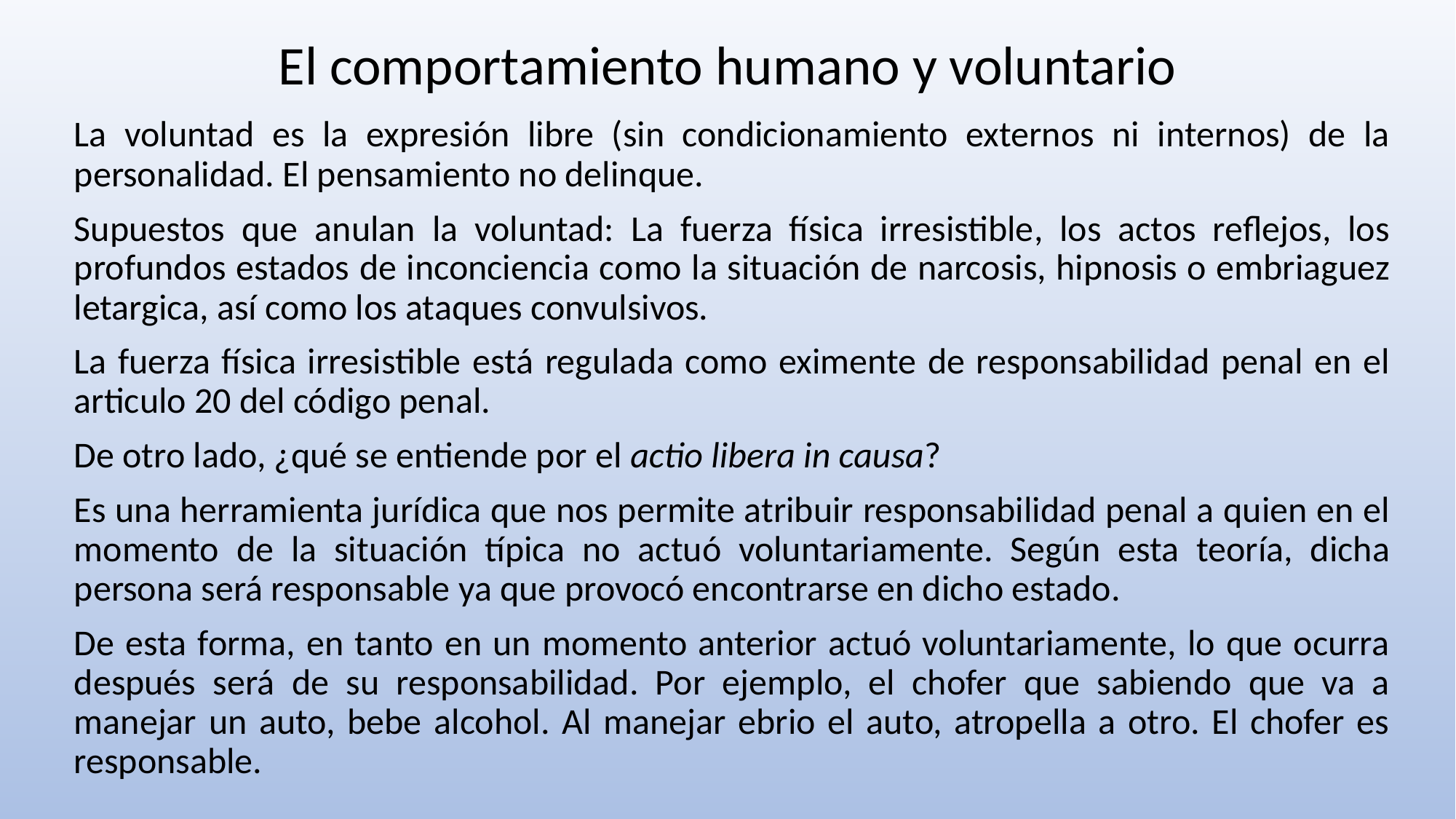

# El comportamiento humano y voluntario
La voluntad es la expresión libre (sin condicionamiento externos ni internos) de la personalidad. El pensamiento no delinque.

Supuestos que anulan la voluntad: La fuerza física irresistible, los actos reflejos, los profundos estados de inconciencia como la situación de narcosis, hipnosis o embriaguez letargica, así como los ataques convulsivos.
La fuerza física irresistible está regulada como eximente de responsabilidad penal en el articulo 20 del código penal.
De otro lado, ¿qué se entiende por el actio libera in causa?
Es una herramienta jurídica que nos permite atribuir responsabilidad penal a quien en el momento de la situación típica no actuó voluntariamente. Según esta teoría, dicha persona será responsable ya que provocó encontrarse en dicho estado.
De esta forma, en tanto en un momento anterior actuó voluntariamente, lo que ocurra después será de su responsabilidad. Por ejemplo, el chofer que sabiendo que va a manejar un auto, bebe alcohol. Al manejar ebrio el auto, atropella a otro. El chofer es responsable.